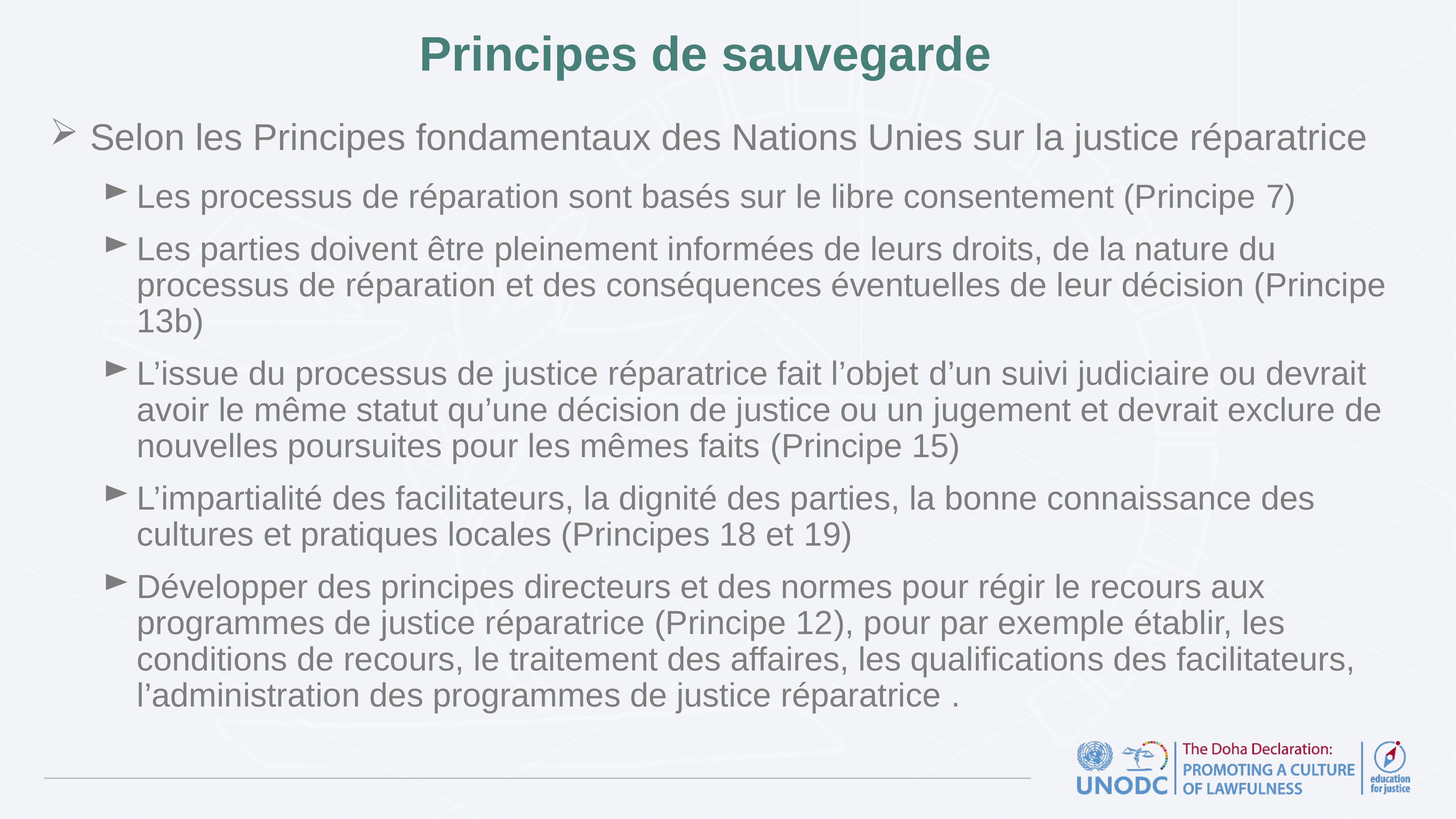

# Principes de sauvegarde
Selon les Principes fondamentaux des Nations Unies sur la justice réparatrice
Les processus de réparation sont basés sur le libre consentement (Principe 7)
Les parties doivent être pleinement informées de leurs droits, de la nature du processus de réparation et des conséquences éventuelles de leur décision (Principe 13b)
L’issue du processus de justice réparatrice fait l’objet d’un suivi judiciaire ou devrait avoir le même statut qu’une décision de justice ou un jugement et devrait exclure de nouvelles poursuites pour les mêmes faits (Principe 15)
L’impartialité des facilitateurs, la dignité des parties, la bonne connaissance des cultures et pratiques locales (Principes 18 et 19)
Développer des principes directeurs et des normes pour régir le recours aux programmes de justice réparatrice (Principe 12), pour par exemple établir, les conditions de recours, le traitement des affaires, les qualifications des facilitateurs, l’administration des programmes de justice réparatrice .